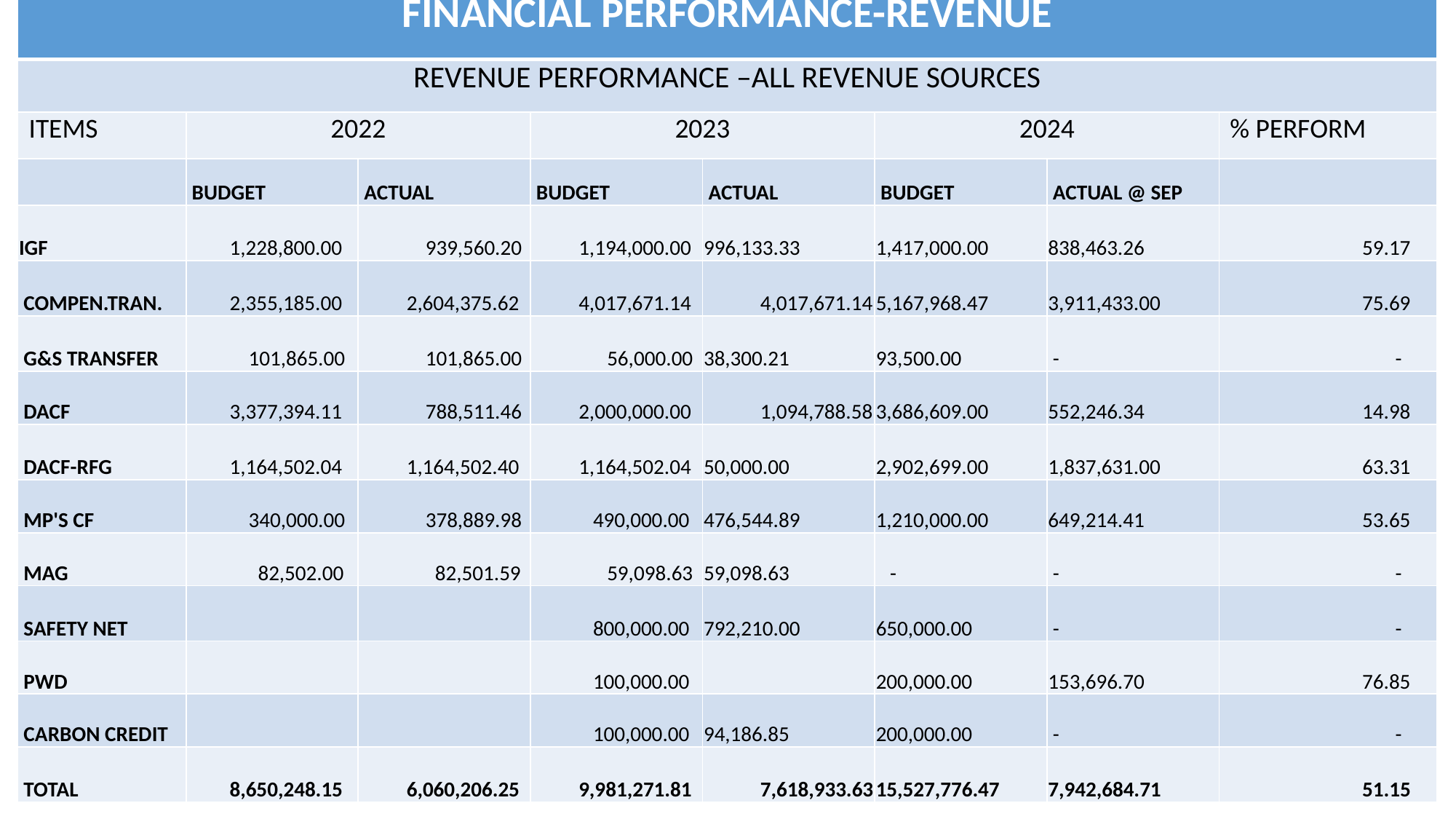

| FINANCIAL PERFORMANCE-REVENUE |  |  |  |  |  |  |  |
| --- | --- | --- | --- | --- | --- | --- | --- |
| REVENUE PERFORMANCE –ALL REVENUE SOURCES |  |  |  |  |  |  |  |
| ITEMS | 2022 |  | 2023 |  | 2024 |  | % PERFORM |
|  | BUDGET | ACTUAL | BUDGET | ACTUAL | BUDGET | ACTUAL @ SEP |  |
| IGF | 1,228,800.00 | 939,560.20 | 1,194,000.00 | 996,133.33 | 1,417,000.00 | 838,463.26 | 59.17 |
| COMPEN.TRAN. | 2,355,185.00 | 2,604,375.62 | 4,017,671.14 | 4,017,671.14 | 5,167,968.47 | 3,911,433.00 | 75.69 |
| G&S TRANSFER | 101,865.00 | 101,865.00 | 56,000.00 | 38,300.21 | 93,500.00 | - | - |
| DACF | 3,377,394.11 | 788,511.46 | 2,000,000.00 | 1,094,788.58 | 3,686,609.00 | 552,246.34 | 14.98 |
| DACF-RFG | 1,164,502.04 | 1,164,502.40 | 1,164,502.04 | 50,000.00 | 2,902,699.00 | 1,837,631.00 | 63.31 |
| MP'S CF | 340,000.00 | 378,889.98 | 490,000.00 | 476,544.89 | 1,210,000.00 | 649,214.41 | 53.65 |
| MAG | 82,502.00 | 82,501.59 | 59,098.63 | 59,098.63 | - | - | - |
| SAFETY NET |  |  | 800,000.00 | 792,210.00 | 650,000.00 | - | - |
| PWD |  |  | 100,000.00 |  | 200,000.00 | 153,696.70 | 76.85 |
| CARBON CREDIT |  |  | 100,000.00 | 94,186.85 | 200,000.00 | - | - |
| TOTAL | 8,650,248.15 | 6,060,206.25 | 9,981,271.81 | 7,618,933.63 | 15,527,776.47 | 7,942,684.71 | 51.15 |
9